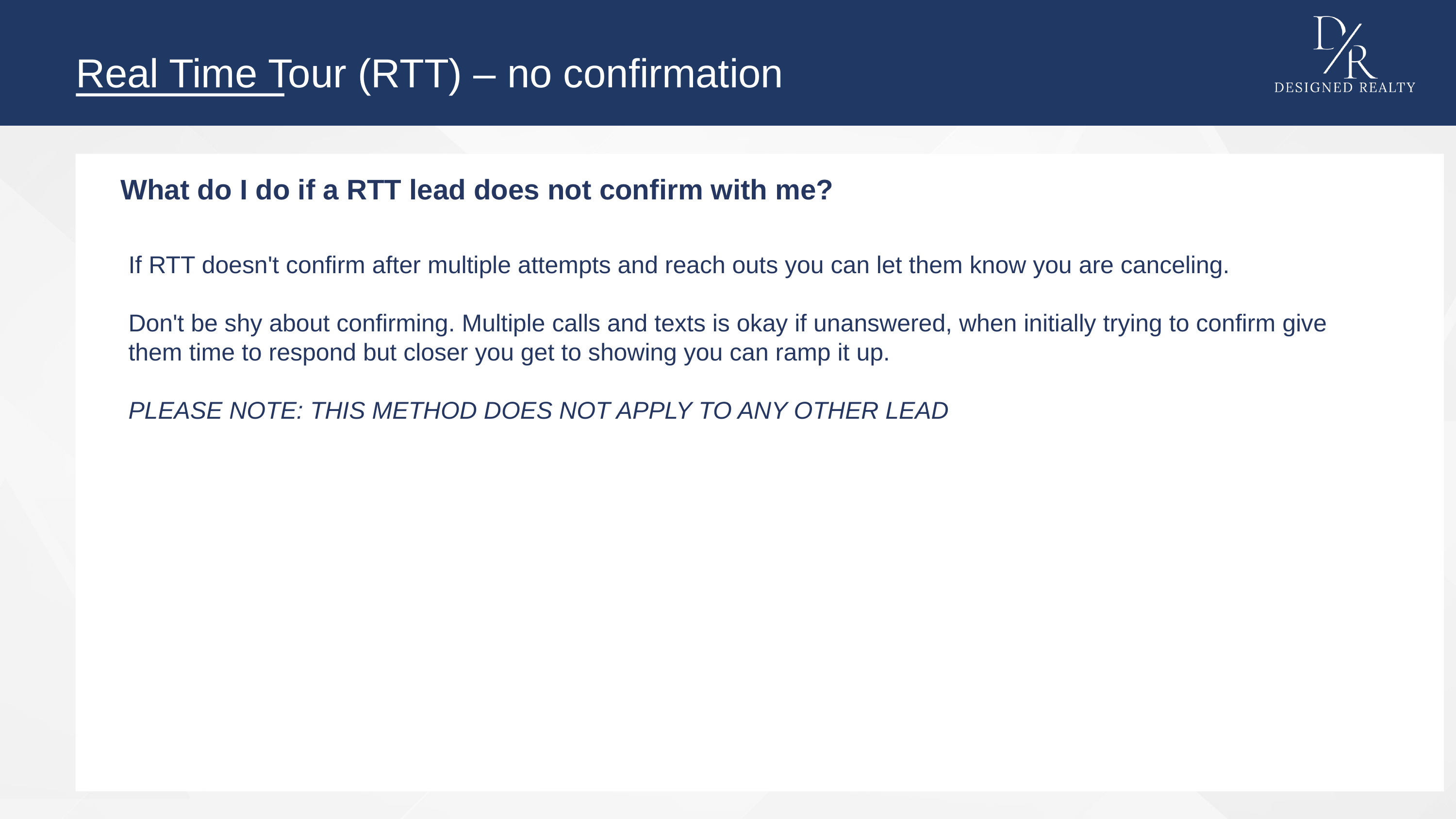

Real Time Tour (RTT) – no confirmation

  your 4-point system when you don't have the answer, ending with a question from below. Continue asking questions until you feel you have enough information to start working with this caller.
What do I do if a RTT lead does not confirm with me?
If RTT doesn't confirm after multiple attempts and reach outs you can let them know you are canceling.

Don't be shy about confirming. Multiple calls and texts is okay if unanswered, when initially trying to confirm give them time to respond but closer you get to showing you can ramp it up.

PLEASE NOTE: THIS METHOD DOES NOT APPLY TO ANY OTHER LEAD